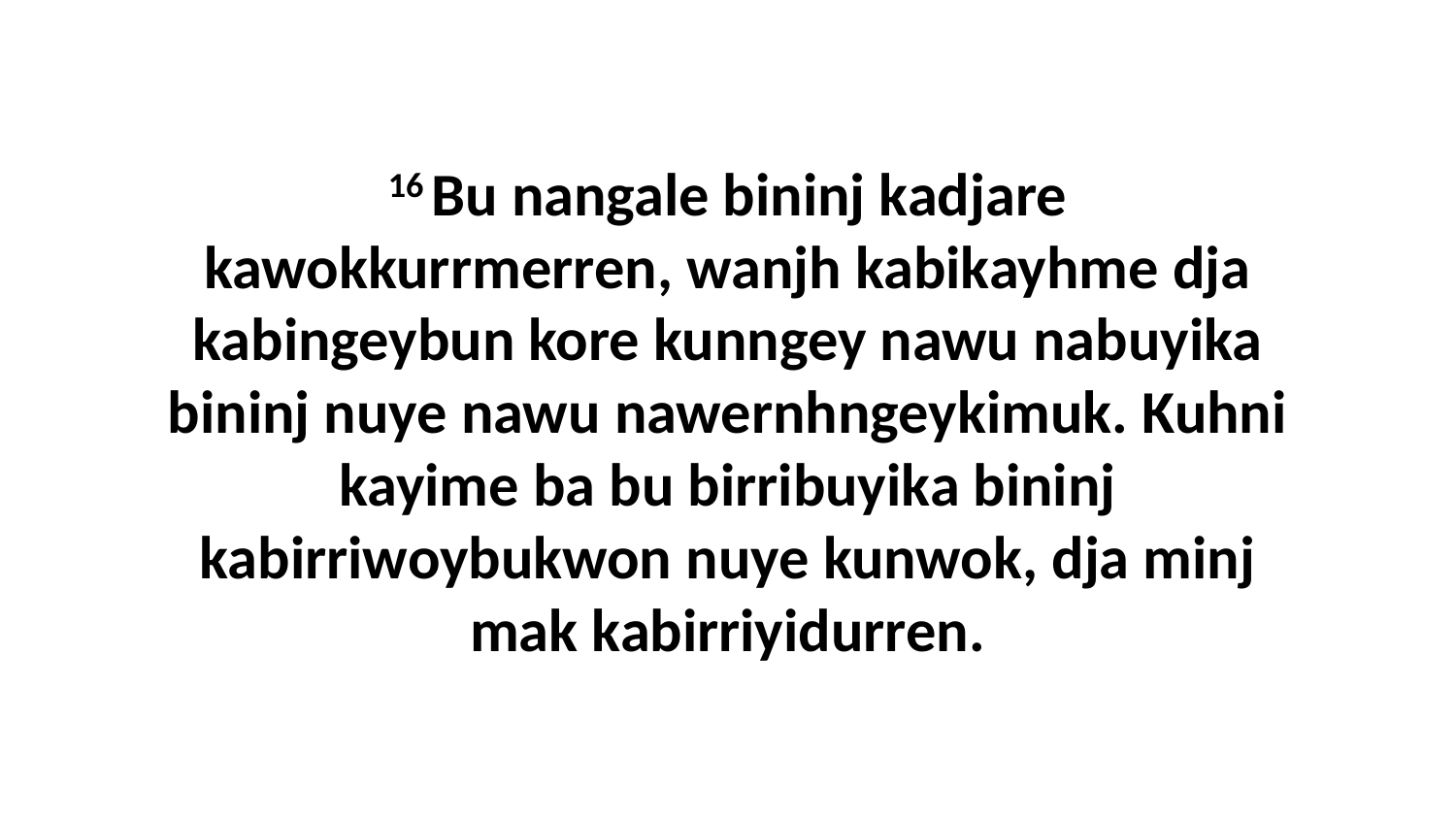

16 Bu nangale bininj kadjare kawokkurrmerren, wanjh kabikayhme dja kabingeybun kore kunngey nawu nabuyika bininj nuye nawu nawernhngeykimuk. Kuhni kayime ba bu birribuyika bininj kabirriwoybukwon nuye kunwok, dja minj mak kabirriyidurren.